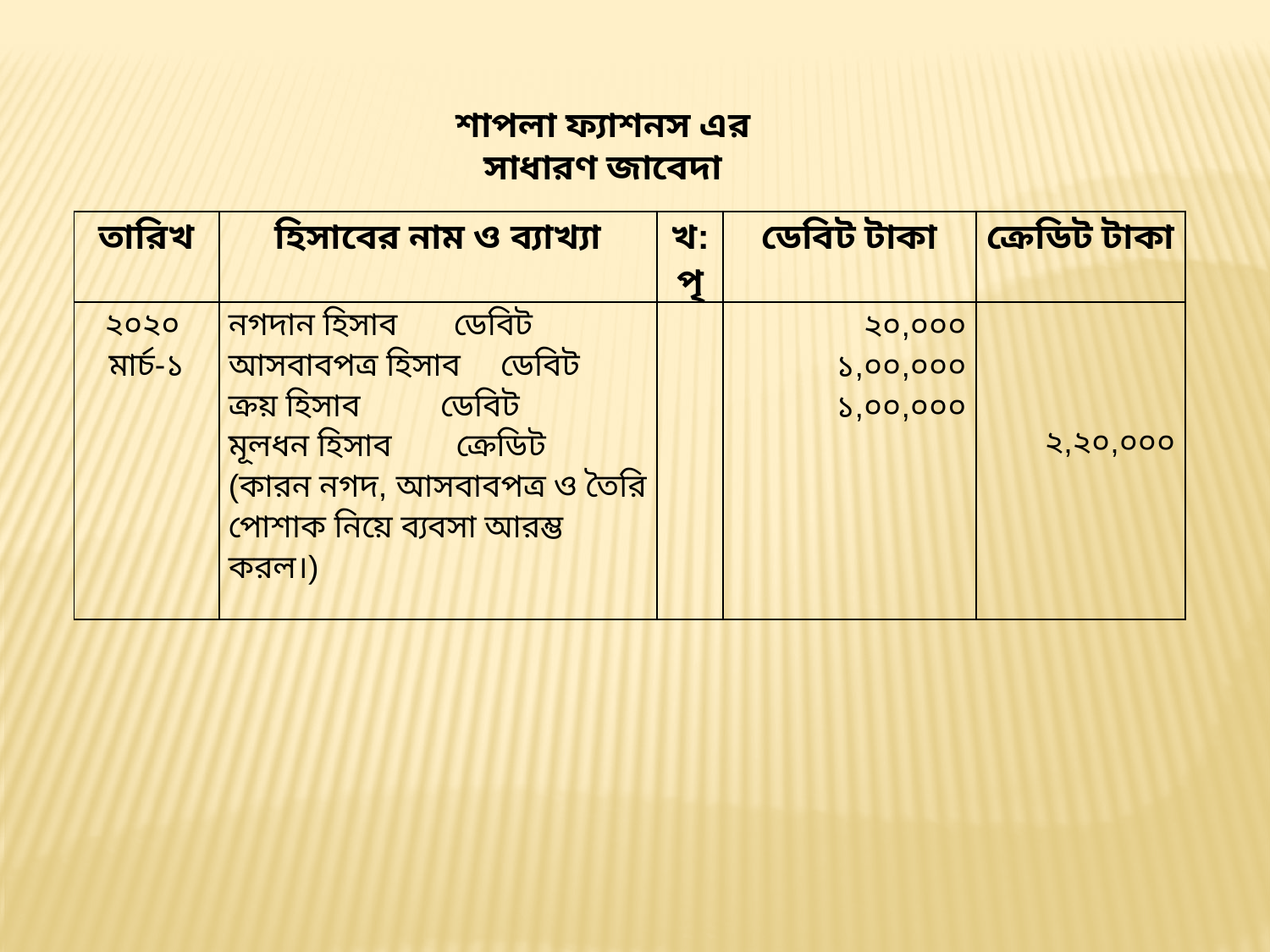

শাপলা ফ্যাশনস এর
সাধারণ জাবেদা
| তারিখ | হিসাবের নাম ও ব্যাখ্যা | খ:পৃ | ডেবিট টাকা | ক্রেডিট টাকা |
| --- | --- | --- | --- | --- |
| ২০২০ মার্চ-১ | নগদান হিসাব ডেবিট আসবাবপত্র হিসাব ডেবিট ক্রয় হিসাব ডেবিট মূলধন হিসাব ক্রেডিট (কারন নগদ, আসবাবপত্র ও তৈরি পোশাক নিয়ে ব্যবসা আরম্ভ করল।) |  | ২০,০০০ ১,০০,০০০ ১,০০,০০০ | ২,২০,০০০ |